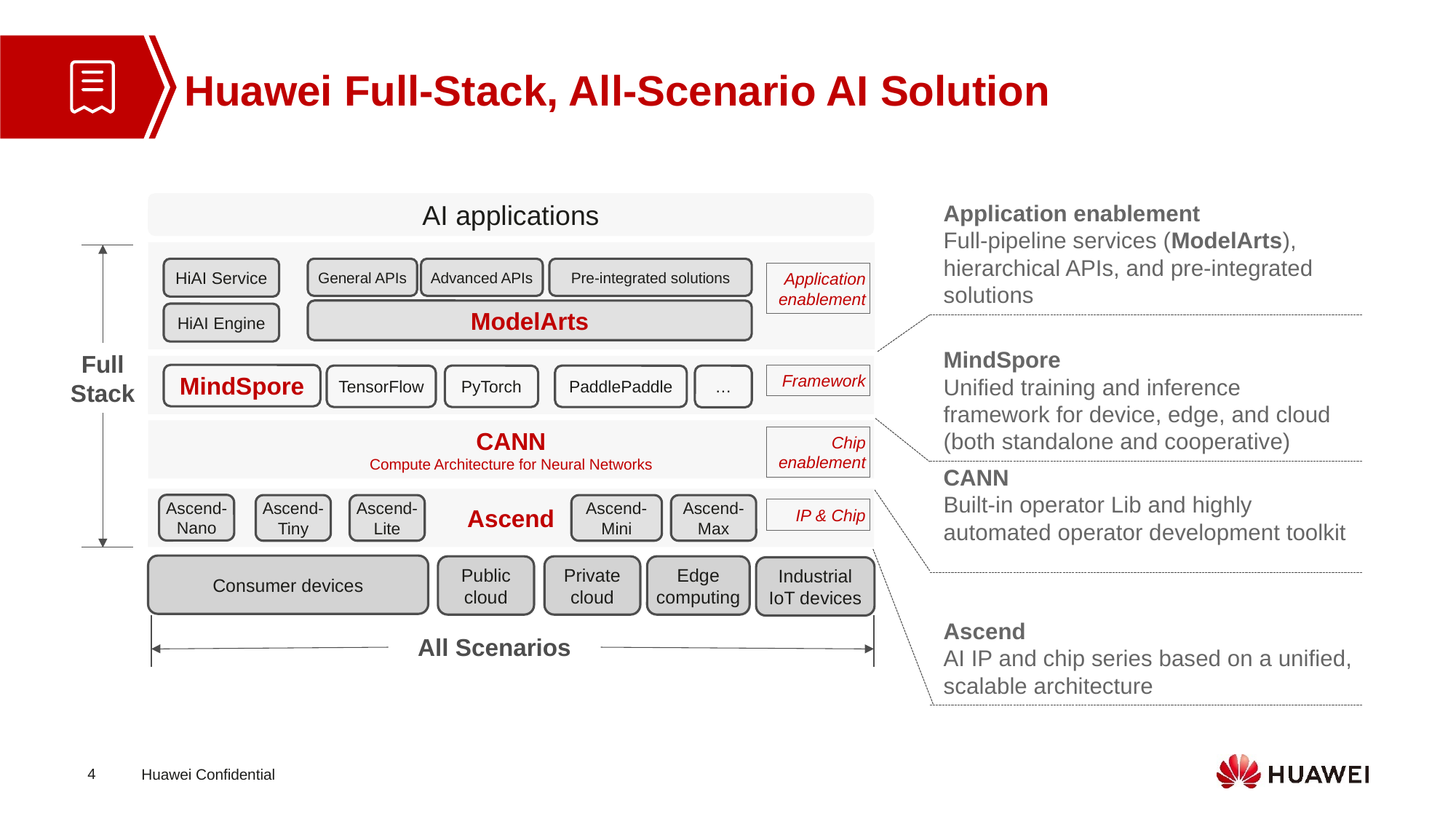

Huawei Full-Stack, All-Scenario AI Solution

AI applications
Full Stack
General APIs
Advanced APIs
Pre-integrated solutions
ModelArts
HiAI Service
HiAI Engine
Application enablement

MindSpore
Framework
TensorFlow
PyTorch
PaddlePaddle
…
CANN
Compute Architecture for Neural Networks
Chip enablement
Ascend
Ascend-Nano
Ascend-Tiny
Ascend-Lite
Ascend-Mini
Ascend-Max
IP & Chip
Consumer devices
Public cloud
Private cloud
Edge computing
Industrial IoT devices
All Scenarios
Application enablement
Full-pipeline services (ModelArts), hierarchical APIs, and pre-integrated solutions
MindSpore
Unified training and inference framework for device, edge, and cloud (both standalone and cooperative)
CANN
Built-in operator Lib and highly automated operator development toolkit
Ascend
AI IP and chip series based on a unified, scalable architecture